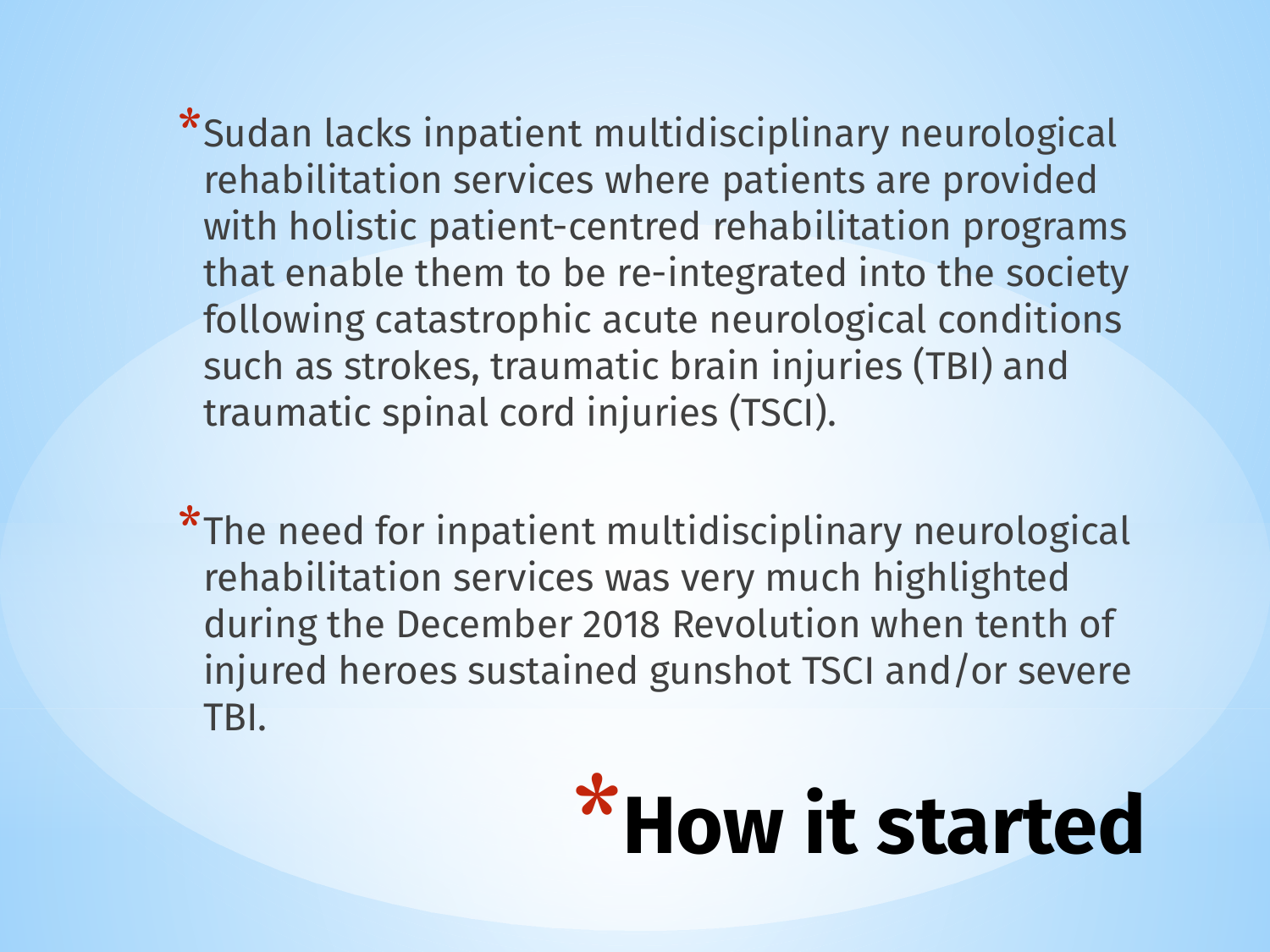

Sudan lacks inpatient multidisciplinary neurological rehabilitation services where patients are provided with holistic patient-centred rehabilitation programs that enable them to be re-integrated into the society following catastrophic acute neurological conditions such as strokes, traumatic brain injuries (TBI) and traumatic spinal cord injuries (TSCI).

The need for inpatient multidisciplinary neurological rehabilitation services was very much highlighted during the December 2018 Revolution when tenth of injured heroes sustained gunshot TSCI and/or severe TBI.
# How it started